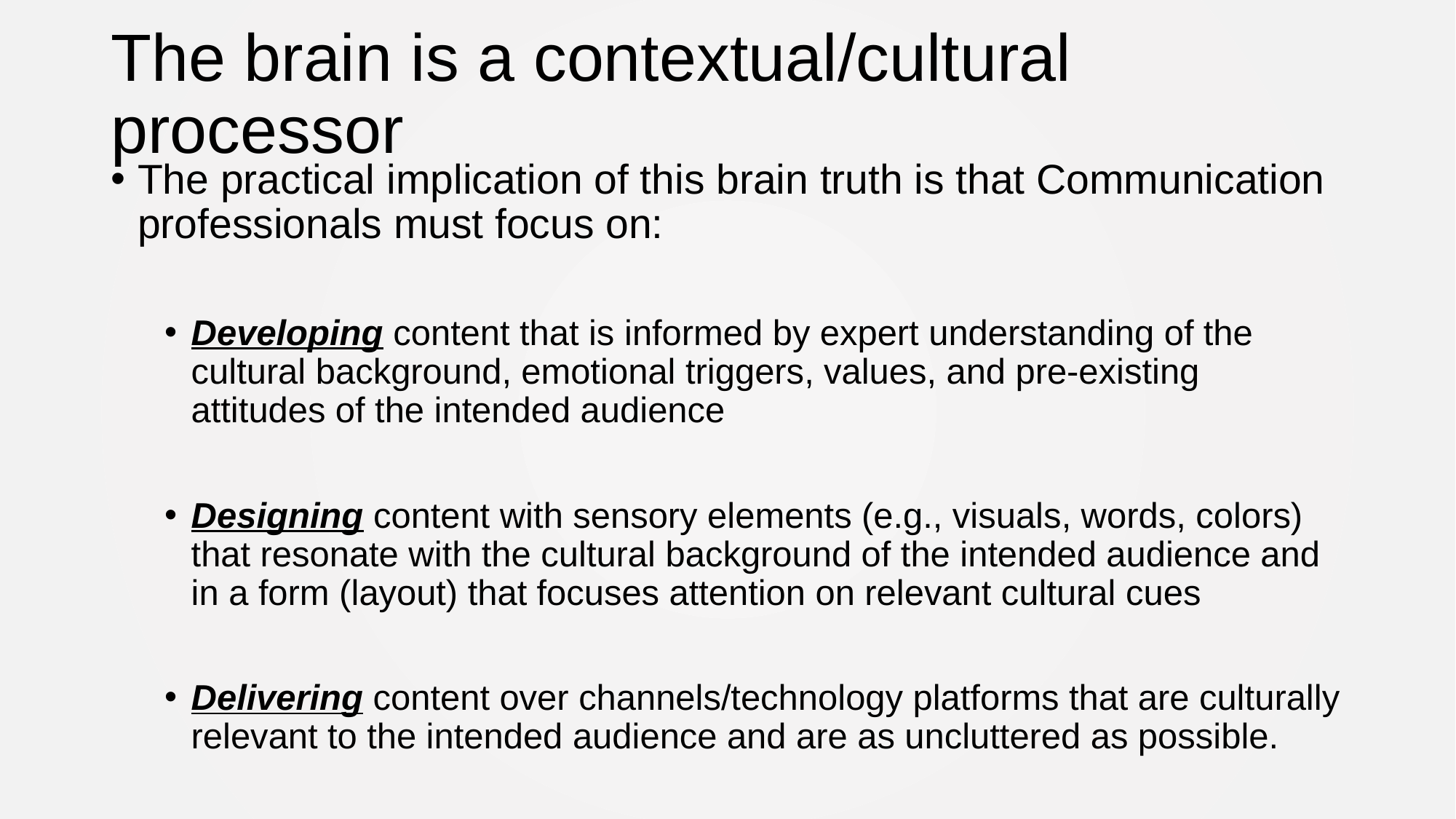

# The brain is a contextual/cultural processor
The practical implication of this brain truth is that Communication professionals must focus on:

Developing content that is informed by expert understanding of the cultural background, emotional triggers, values, and pre-existing attitudes of the intended audience

Designing content with sensory elements (e.g., visuals, words, colors) that resonate with the cultural background of the intended audience and in a form (layout) that focuses attention on relevant cultural cues

Delivering content over channels/technology platforms that are culturally relevant to the intended audience and are as uncluttered as possible.